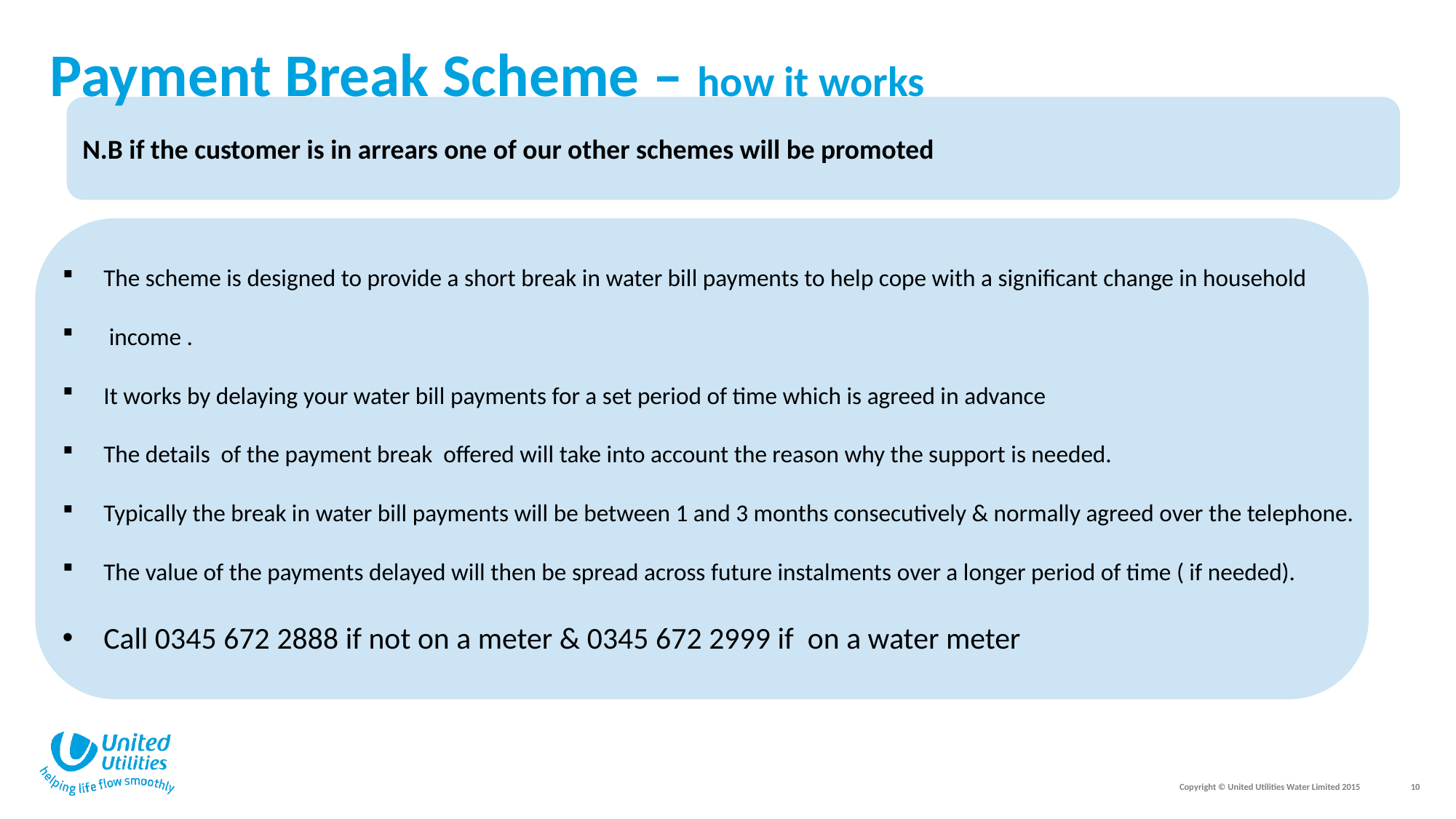

# Payment Break Scheme – how it works
N.B if the customer is in arrears one of our other schemes will be promoted

The scheme is designed to provide a short break in water bill payments to help cope with a significant change in household
 income .
It works by delaying your water bill payments for a set period of time which is agreed in advance
The details  of the payment break  offered will take into account the reason why the support is needed.
Typically the break in water bill payments will be between 1 and 3 months consecutively & normally agreed over the telephone.
The value of the payments delayed will then be spread across future instalments over a longer period of time ( if needed).
Call 0345 672 2888 if not on a meter & 0345 672 2999 if  on a water meter